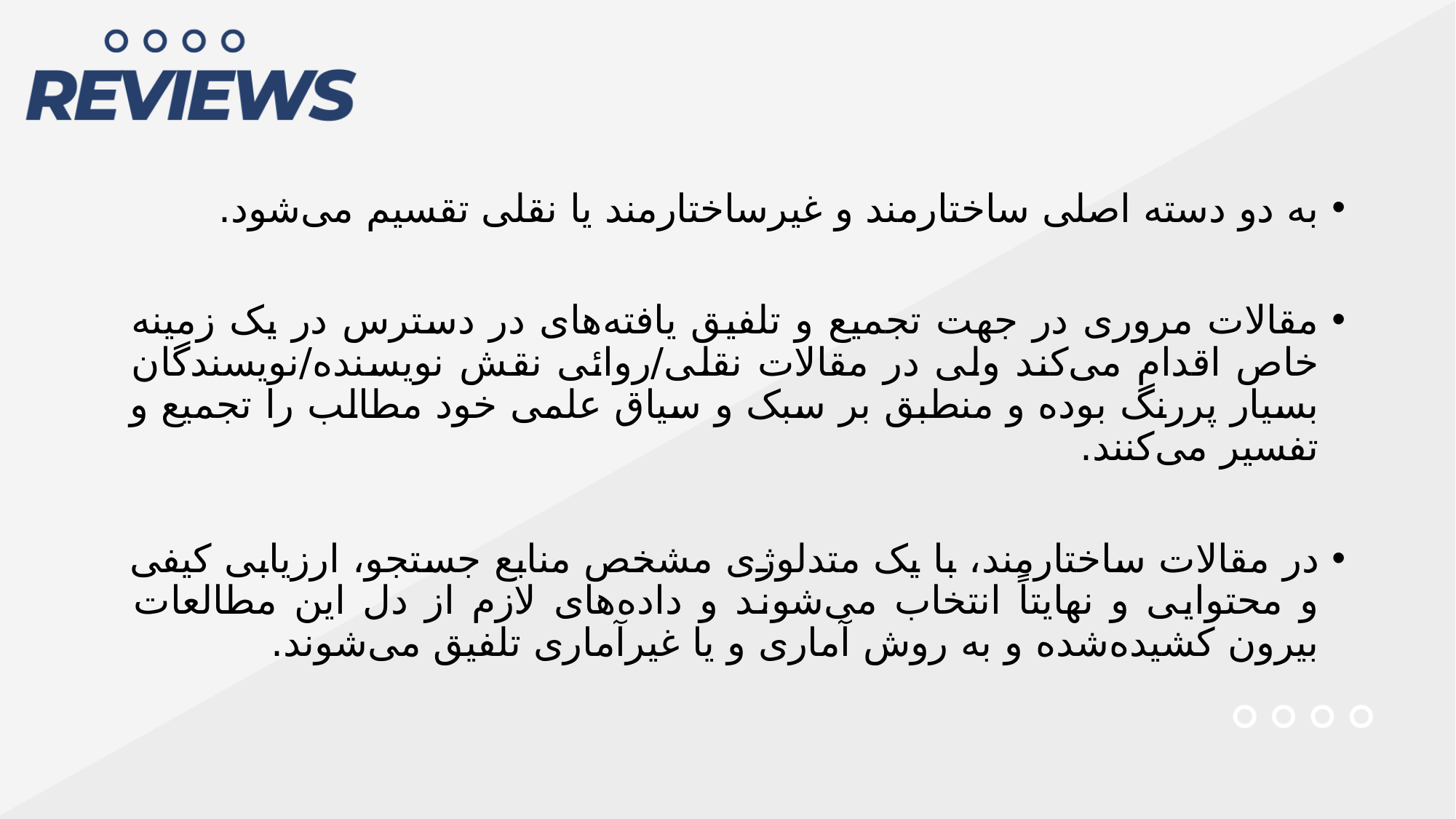

به دو دسته اصلی ساختارمند و غیرساختارمند یا نقلی تقسیم می‌شود.

مقالات مروری در جهت تجمیع و تلفیق یافته‌های در دسترس در یک زمینه خاص اقدام می‌کند ولی در مقالات نقلی/روائی نقش نویسنده/نویسندگان بسیار پررنگ بوده و منطبق بر سبک و سیاق علمی خود مطالب را تجمیع و تفسیر می‌کنند.

در مقالات ساختارمند، با یک متدلوژی مشخص منابع جستجو، ارزیابی کیفی و محتوایی و نهایتاً انتخاب می‌شوند و داده‌های لازم از دل این مطالعات بیرون کشیده‌شده و به روش آماری و یا غیرآماری تلفیق می‌شوند.